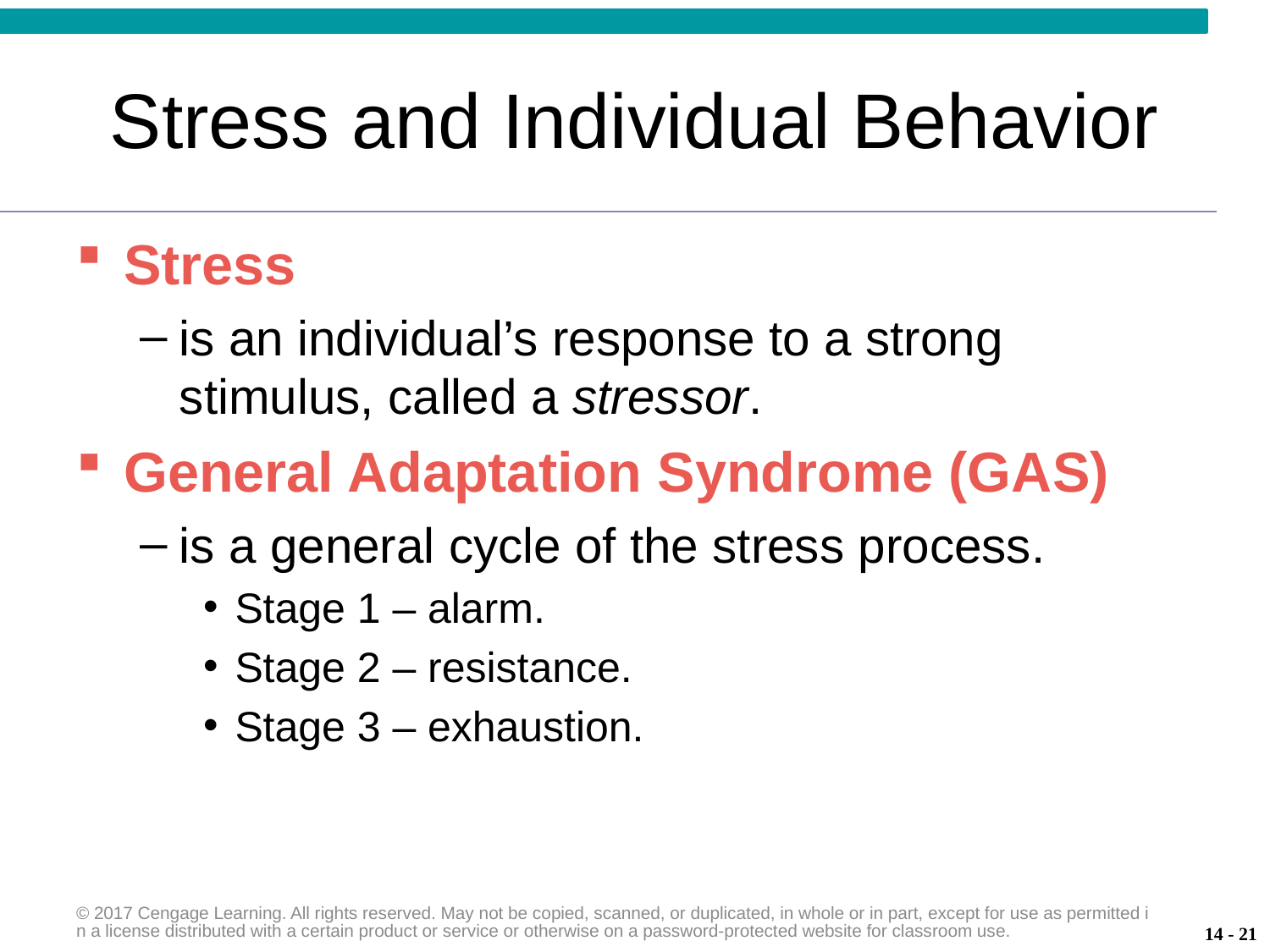

# Stress and Individual Behavior
Stress
is an individual’s response to a strong stimulus, called a stressor.
General Adaptation Syndrome (GAS)
is a general cycle of the stress process.
Stage 1 – alarm.
Stage 2 – resistance.
Stage 3 – exhaustion.
© 2017 Cengage Learning. All rights reserved. May not be copied, scanned, or duplicated, in whole or in part, except for use as permitted in a license distributed with a certain product or service or otherwise on a password-protected website for classroom use.